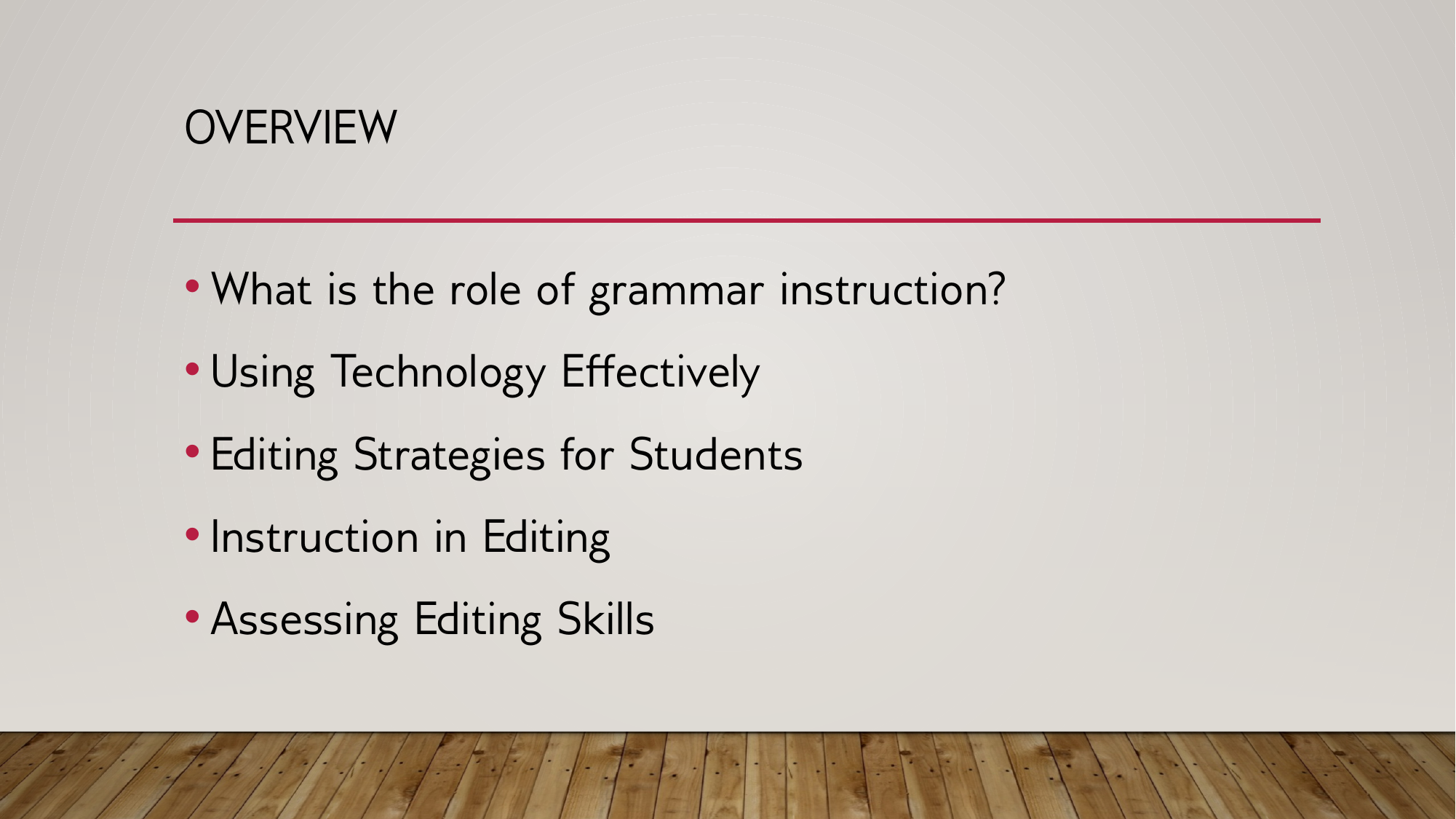

# Overview
What is the role of grammar instruction?
Using Technology Effectively
Editing Strategies for Students
Instruction in Editing
Assessing Editing Skills